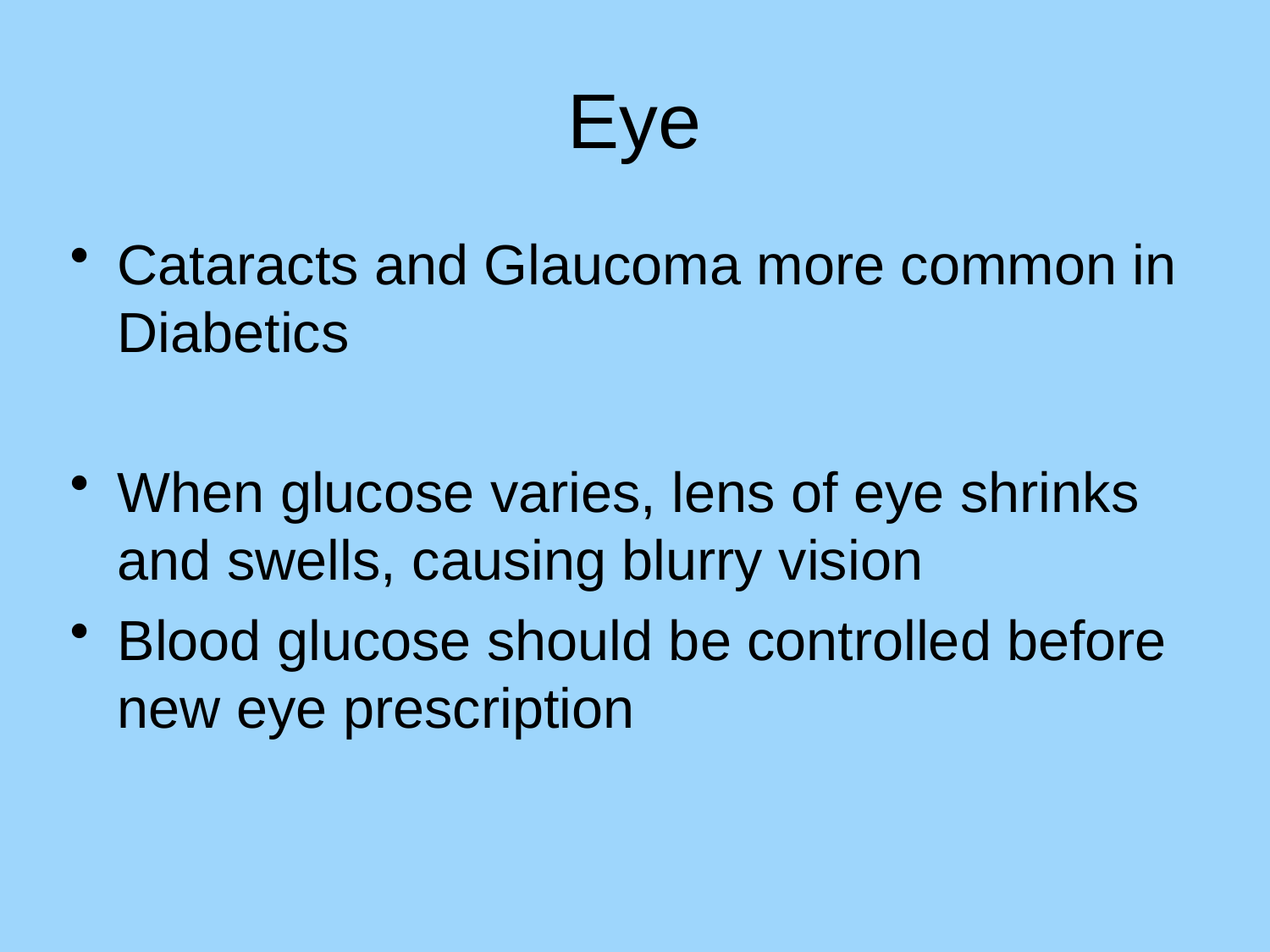

# Eye
Cataracts and Glaucoma more common in Diabetics

When glucose varies, lens of eye shrinks and swells, causing blurry vision
Blood glucose should be controlled before new eye prescription